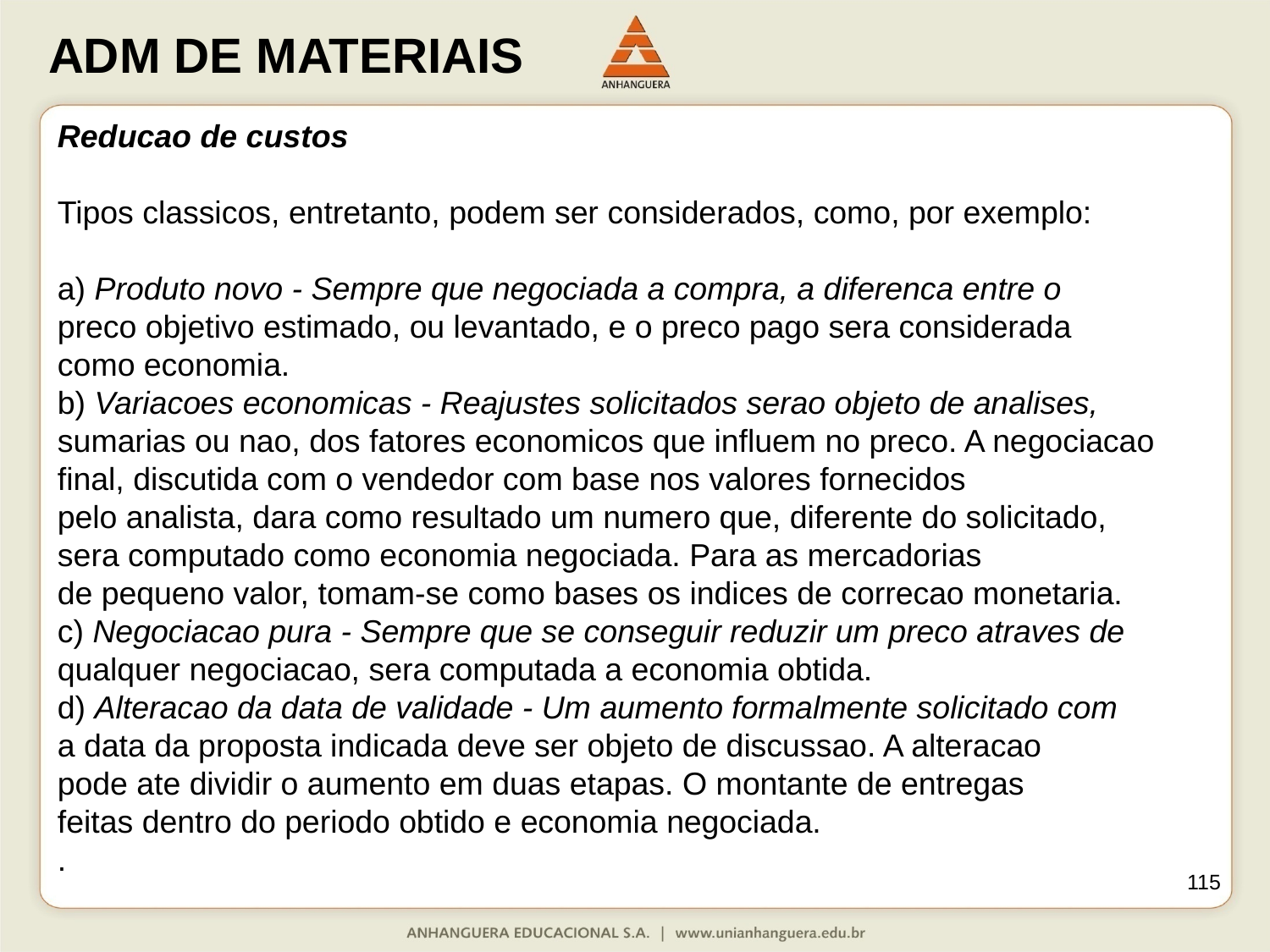

Reducao de custos

Tipos classicos, entretanto, podem ser considerados, como, por exemplo:

a) Produto novo - Sempre que negociada a compra, a diferenca entre o
preco objetivo estimado, ou levantado, e o preco pago sera considerada
como economia.
b) Variacoes economicas - Reajustes solicitados serao objeto de analises,
sumarias ou nao, dos fatores economicos que influem no preco. A negociacao
final, discutida com o vendedor com base nos valores fornecidos
pelo analista, dara como resultado um numero que, diferente do solicitado,
sera computado como economia negociada. Para as mercadorias
de pequeno valor, tomam-se como bases os indices de correcao monetaria.
c) Negociacao pura - Sempre que se conseguir reduzir um preco atraves de
qualquer negociacao, sera computada a economia obtida.
d) Alteracao da data de validade - Um aumento formalmente solicitado com
a data da proposta indicada deve ser objeto de discussao. A alteracao
pode ate dividir o aumento em duas etapas. O montante de entregas
feitas dentro do periodo obtido e economia negociada.
.
115